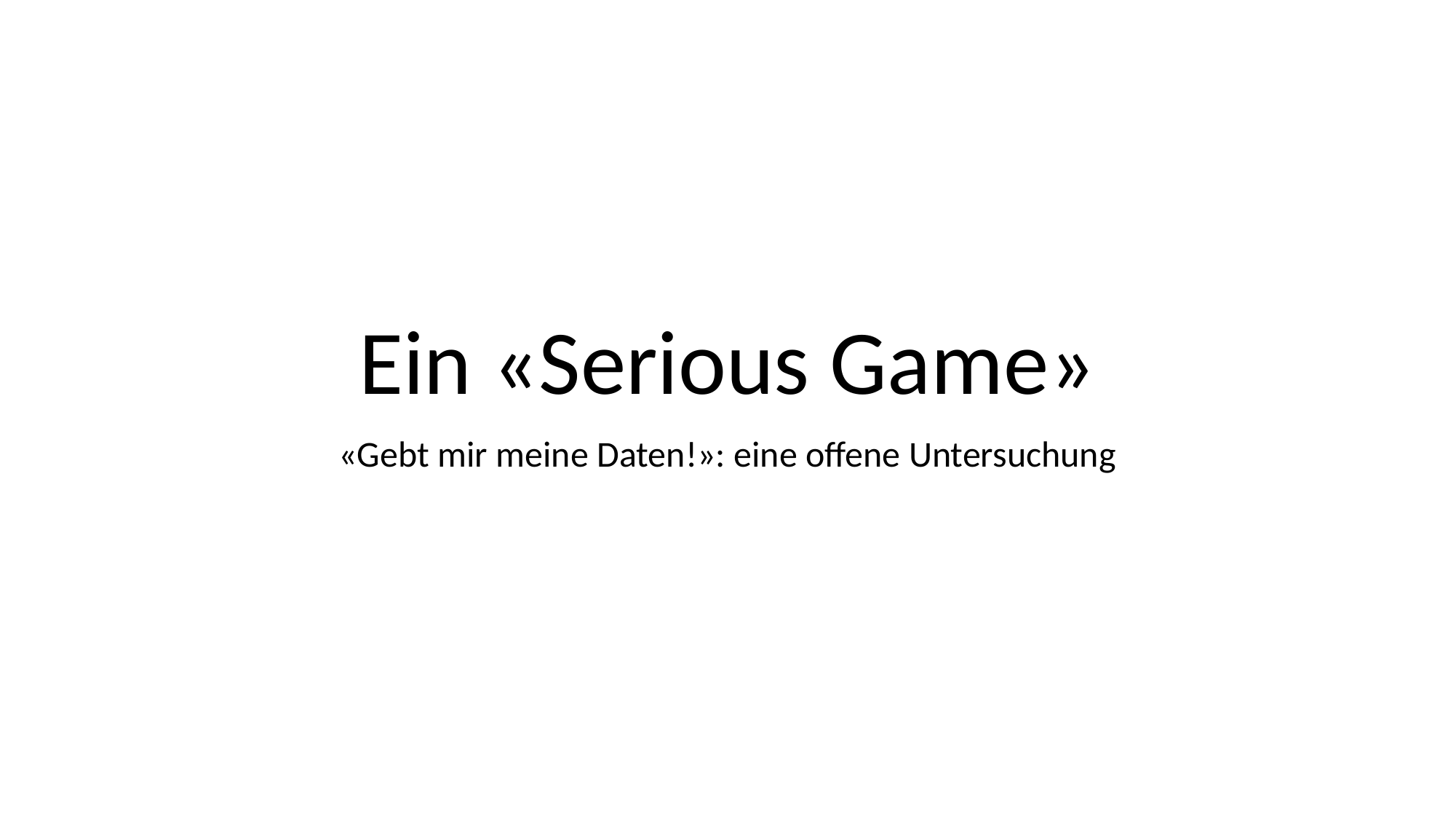

# Ein «Serious Game»
«Gebt mir meine Daten!»: eine offene Untersuchung